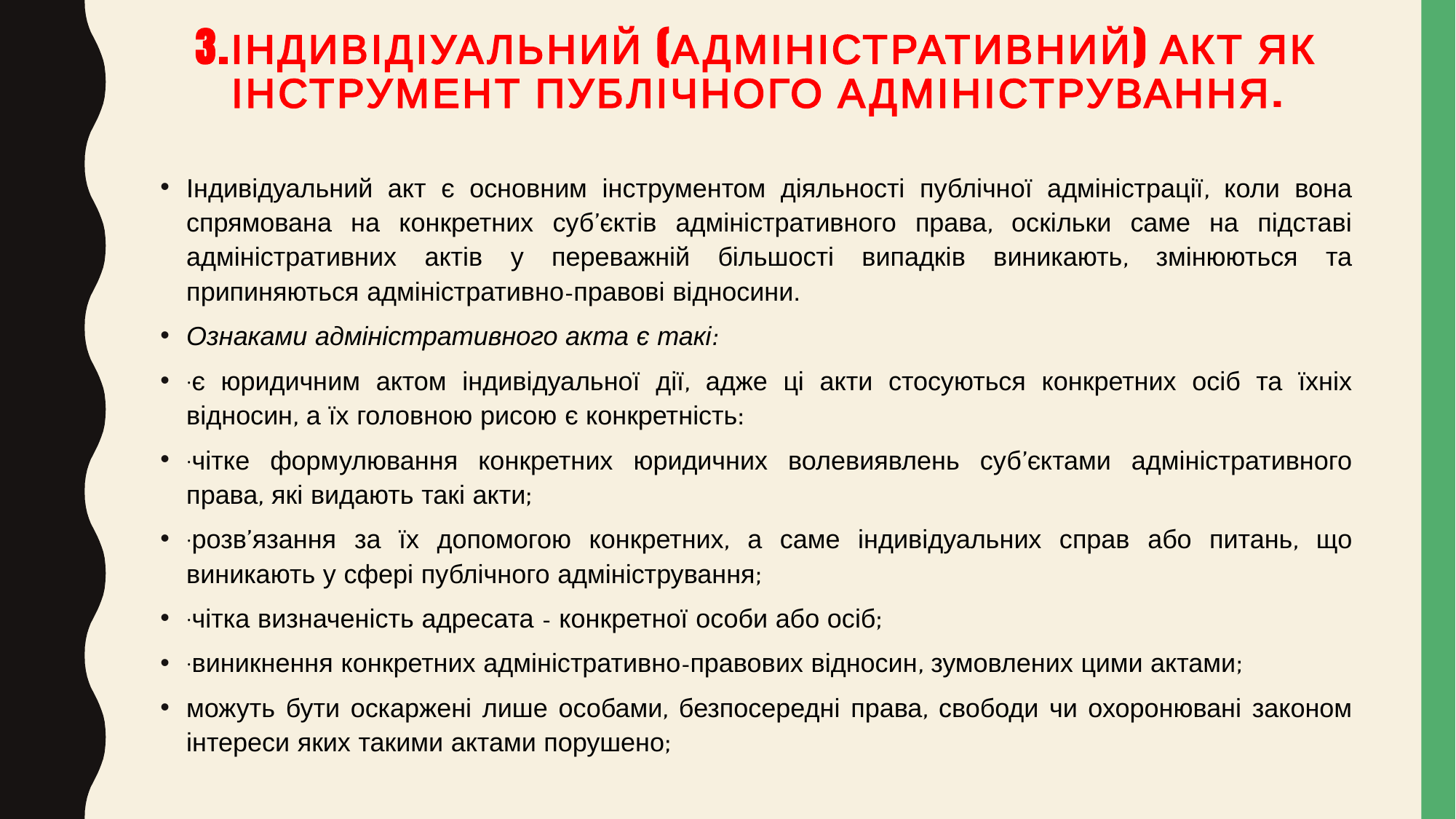

# 3.Індивідіуальний (адміністративний) акт як інструмент публічного адміністрування.
Індивідуальний акт є основним інструментом діяльності публічної адміністрації, коли вона спрямована на конкретних суб’єктів адміністративного права, оскільки саме на підставі адміністративних актів у переважній більшості випадків виникають, змінюються та припиняються адміністративно-правові відносини.
Ознаками адміністративного акта є такі:
·є юридичним актом індивідуальної дії, адже ці акти стосуються конкретних осіб та їхніх відносин, а їх головною рисою є конкретність:
·чітке формулювання конкретних юридичних волевиявлень суб’єктами адміністративного права, які видають такі акти;
·розв’язання за їх допомогою конкретних, а саме індивідуальних справ або питань, що виникають у сфері публічного адміністрування;
·чітка визначеність адресата - конкретної особи або осіб;
·виникнення конкретних адміністративно-правових відносин, зумовлених цими актами;
можуть бути оскаржені лише особами, безпосередні права, свободи чи охоронювані законом інтереси яких такими актами порушено;